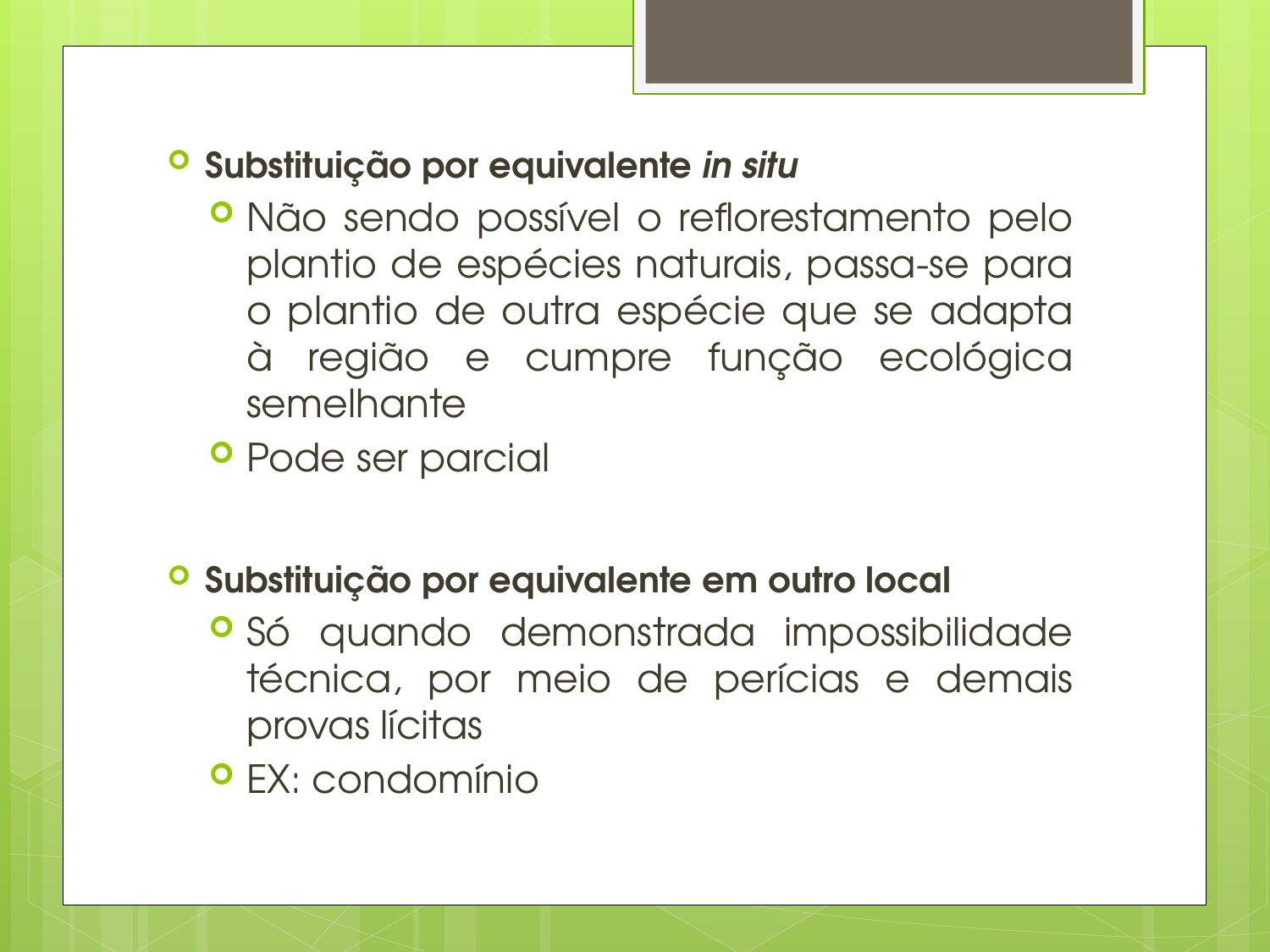

Substituição por equivalente in situ
Não sendo possível o reflorestamento pelo plantio de espécies naturais, passa-se para o plantio de outra espécie que se adapta à região e cumpre função ecológica semelhante
Pode ser parcial

Substituição por equivalente em outro local
Só quando demonstrada impossibilidade técnica, por meio de perícias e demais provas lícitas
EX: condomínio